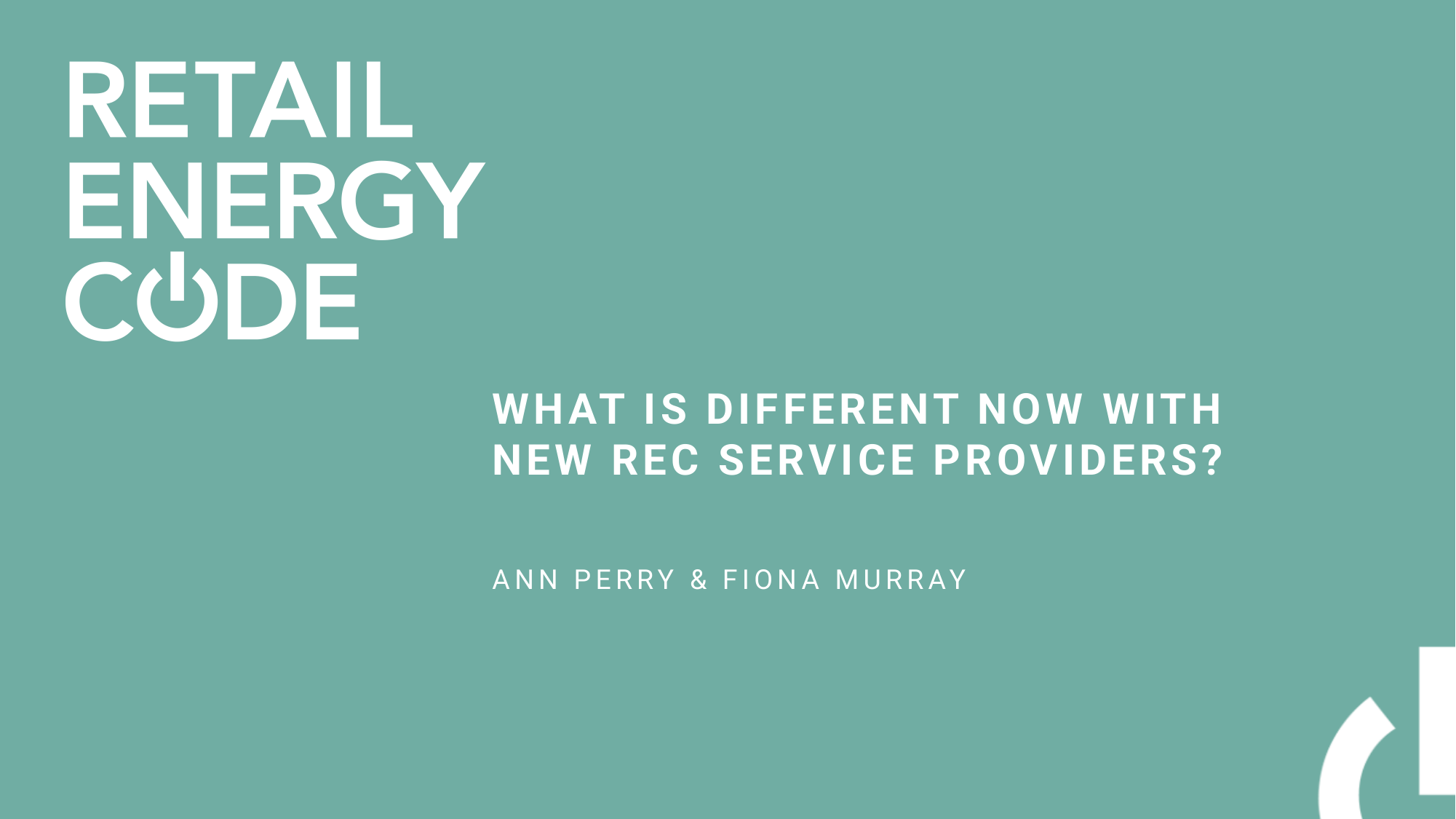

# What is different now with new REC Service Providers?
Ann Perry & Fiona Murray